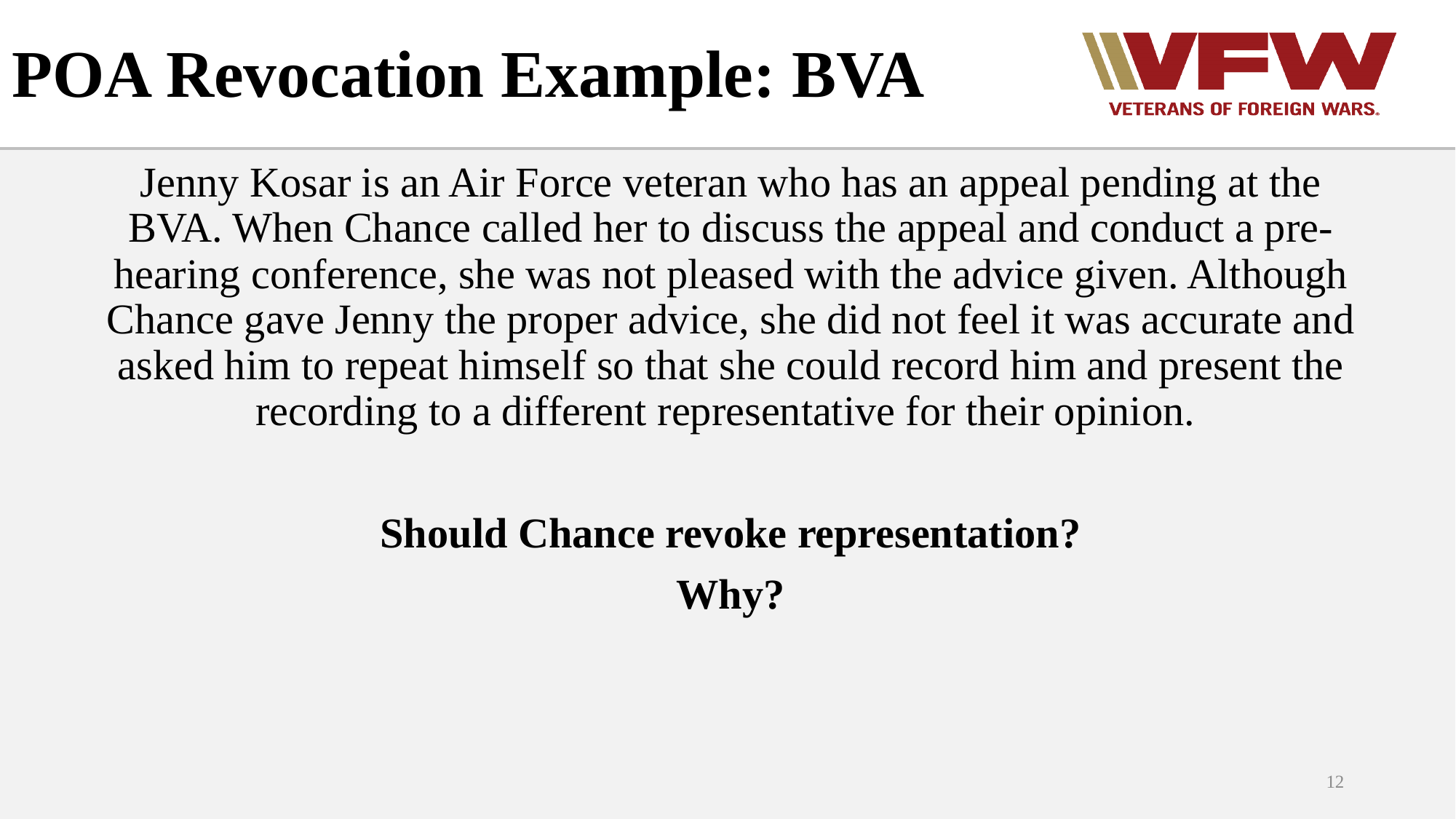

# POA Revocation Example: BVA
Jenny Kosar is an Air Force veteran who has an appeal pending at the BVA. When Chance called her to discuss the appeal and conduct a pre-hearing conference, she was not pleased with the advice given. Although Chance gave Jenny the proper advice, she did not feel it was accurate and asked him to repeat himself so that she could record him and present the recording to a different representative for their opinion.

Should Chance revoke representation?
Why?
12